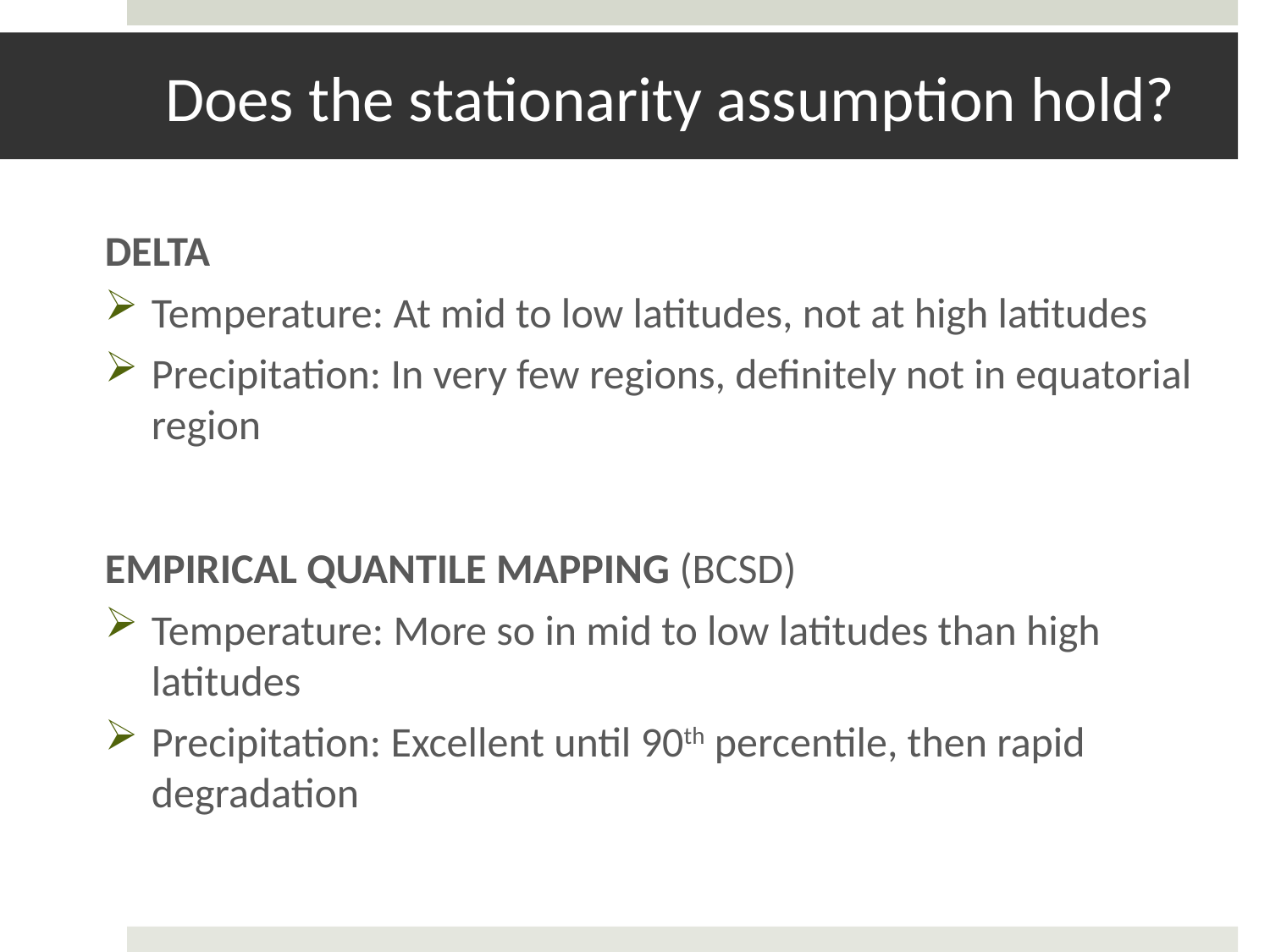

# Does the stationarity assumption hold?
DELTA
Temperature: At mid to low latitudes, not at high latitudes
Precipitation: In very few regions, definitely not in equatorial region

EMPIRICAL QUANTILE MAPPING (BCSD)
Temperature: More so in mid to low latitudes than high latitudes
Precipitation: Excellent until 90th percentile, then rapid degradation